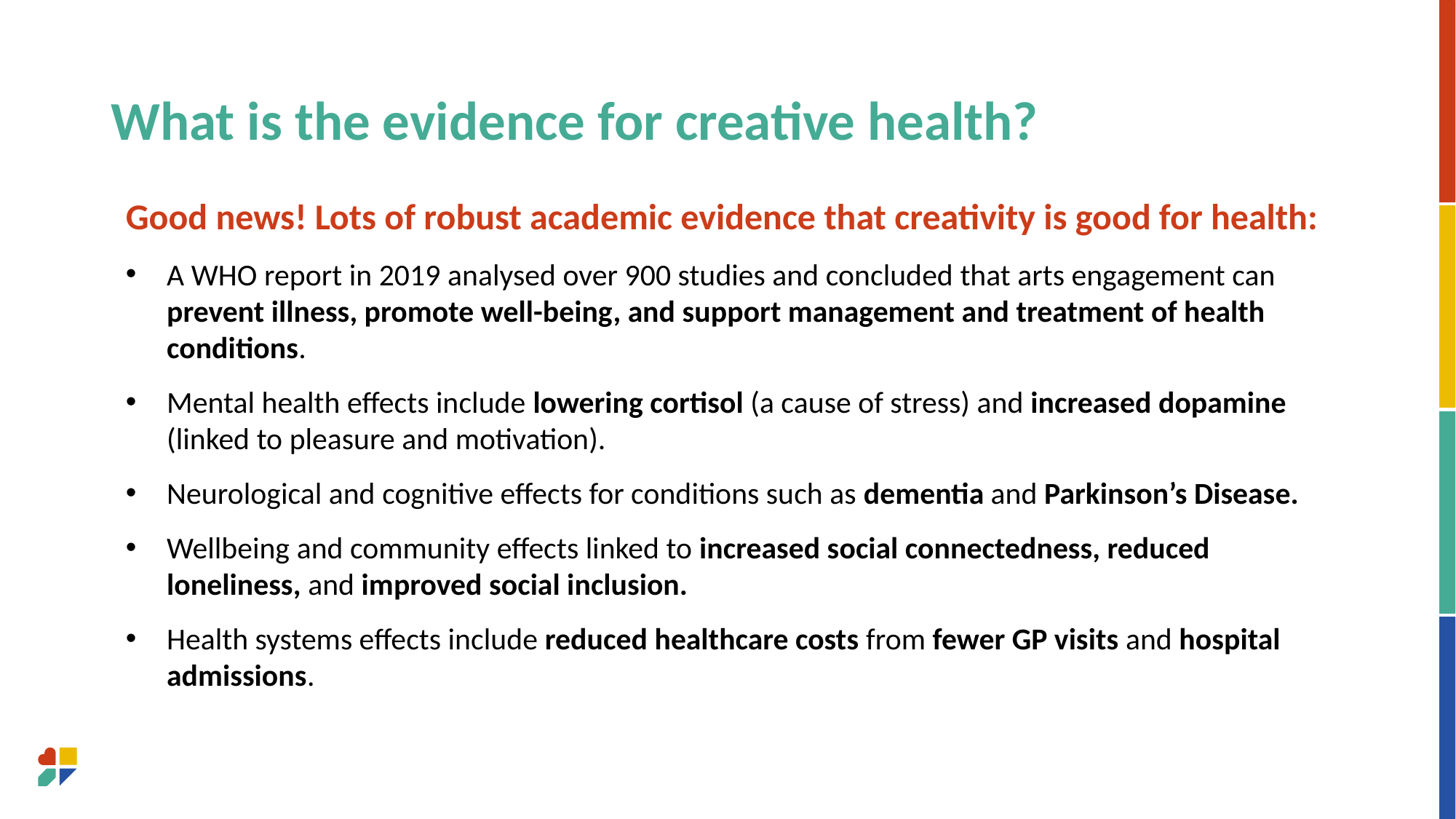

# What is the evidence for creative health?
Good news! Lots of robust academic evidence that creativity is good for health:
A WHO report in 2019 analysed over 900 studies and concluded that arts engagement can prevent illness, promote well-being, and support management and treatment of health conditions.
Mental health effects include lowering cortisol (a cause of stress) and increased dopamine (linked to pleasure and motivation).
Neurological and cognitive effects for conditions such as dementia and Parkinson’s Disease.
Wellbeing and community effects linked to increased social connectedness, reduced loneliness, and improved social inclusion.
Health systems effects include reduced healthcare costs from fewer GP visits and hospital admissions.